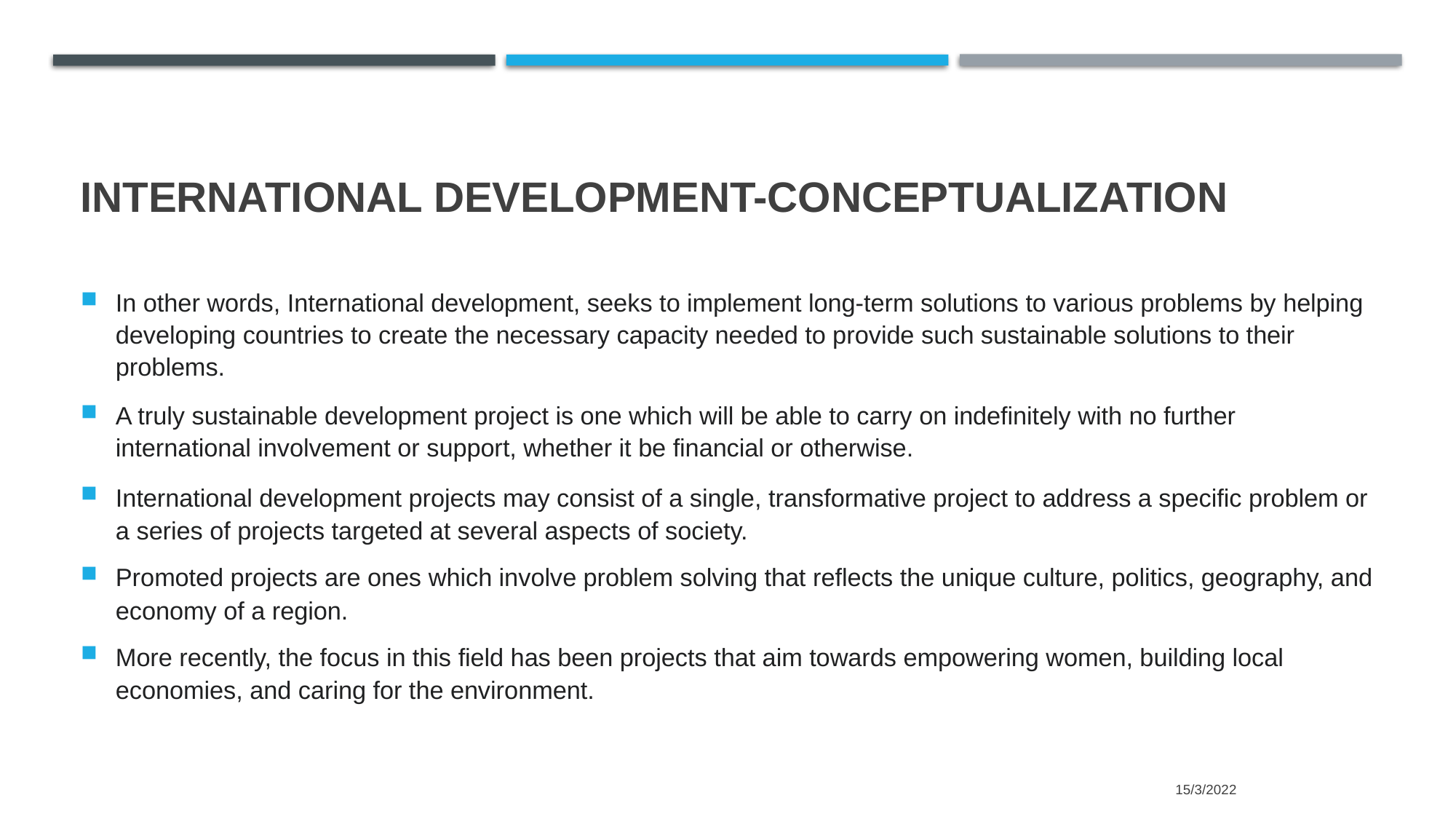

# International Development-conceptualization
In other words, International development, seeks to implement long-term solutions to various problems by helping developing countries to create the necessary capacity needed to provide such sustainable solutions to their problems.
A truly sustainable development project is one which will be able to carry on indefinitely with no further international involvement or support, whether it be financial or otherwise.
International development projects may consist of a single, transformative project to address a specific problem or a series of projects targeted at several aspects of society.
Promoted projects are ones which involve problem solving that reflects the unique culture, politics, geography, and economy of a region.
More recently, the focus in this field has been projects that aim towards empowering women, building local economies, and caring for the environment.

15/3/2022